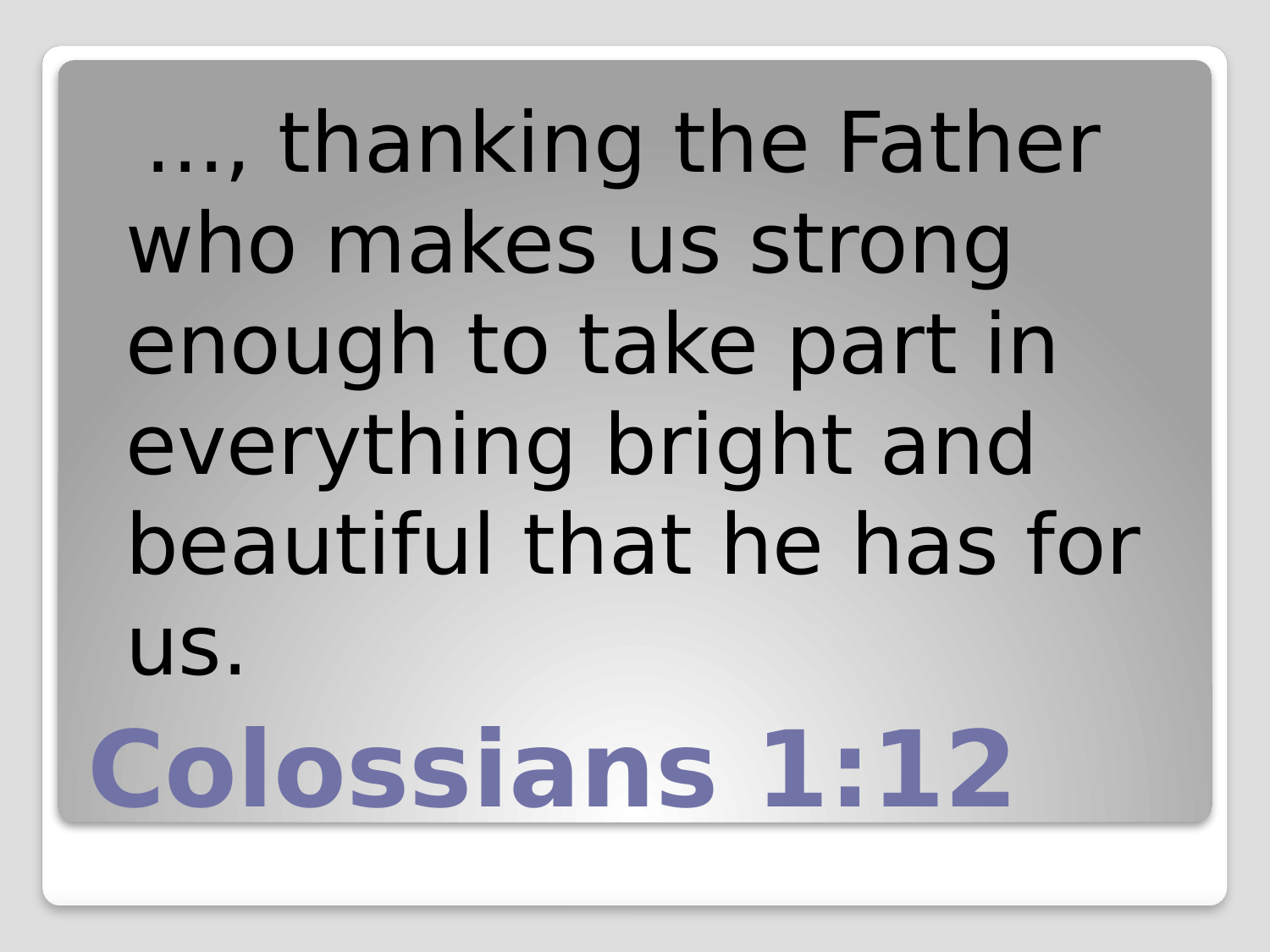

..., thanking the Father who makes us strong enough to take part in everything bright and beautiful that he has for us.
# Colossians 1:12